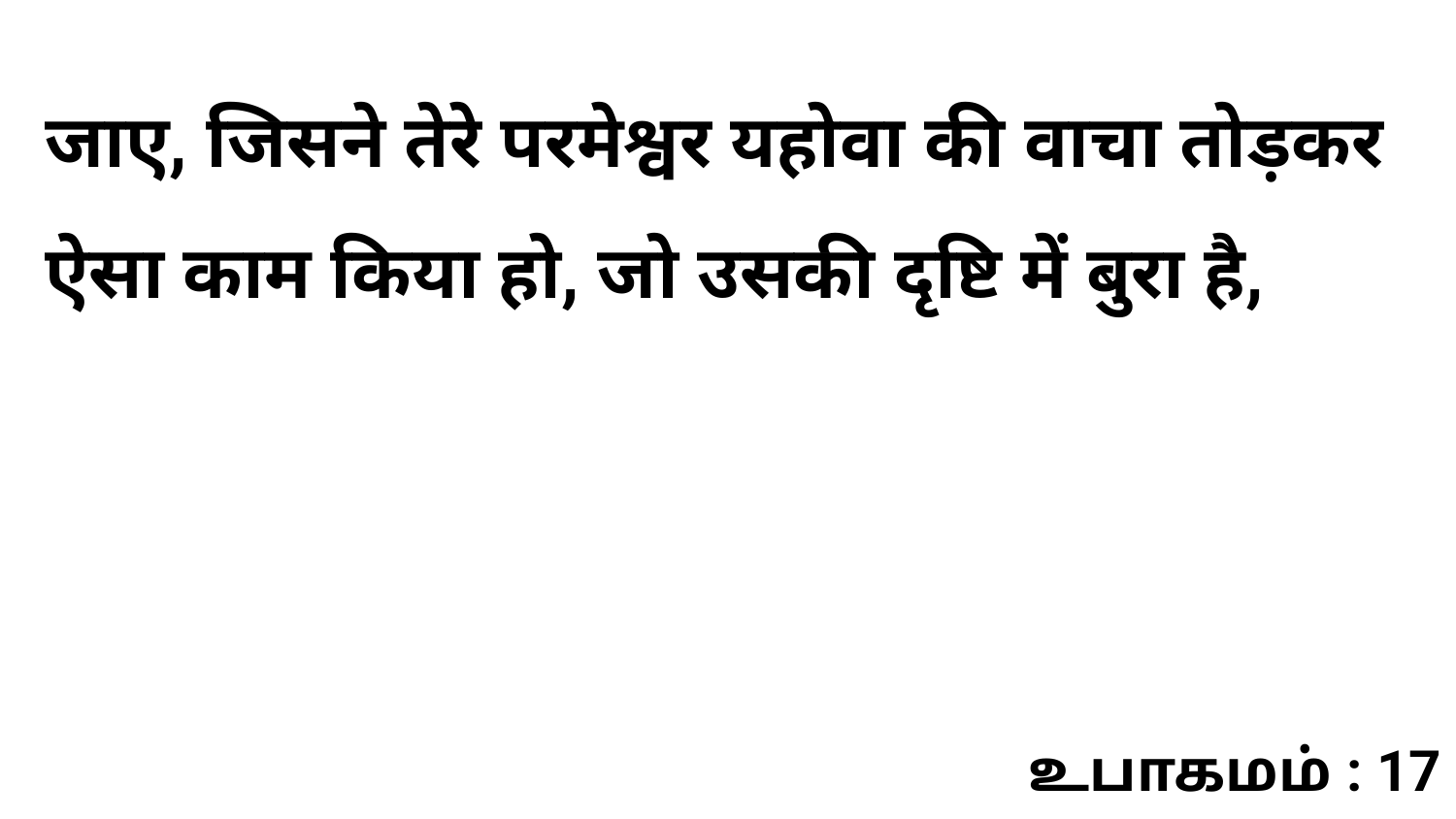

जाए, जिसने तेरे परमेश्वर यहोवा की वाचा तोड़कर ऐसा काम किया हो, जो उसकी दृष्टि में बुरा है,
உபாகமம் : 17